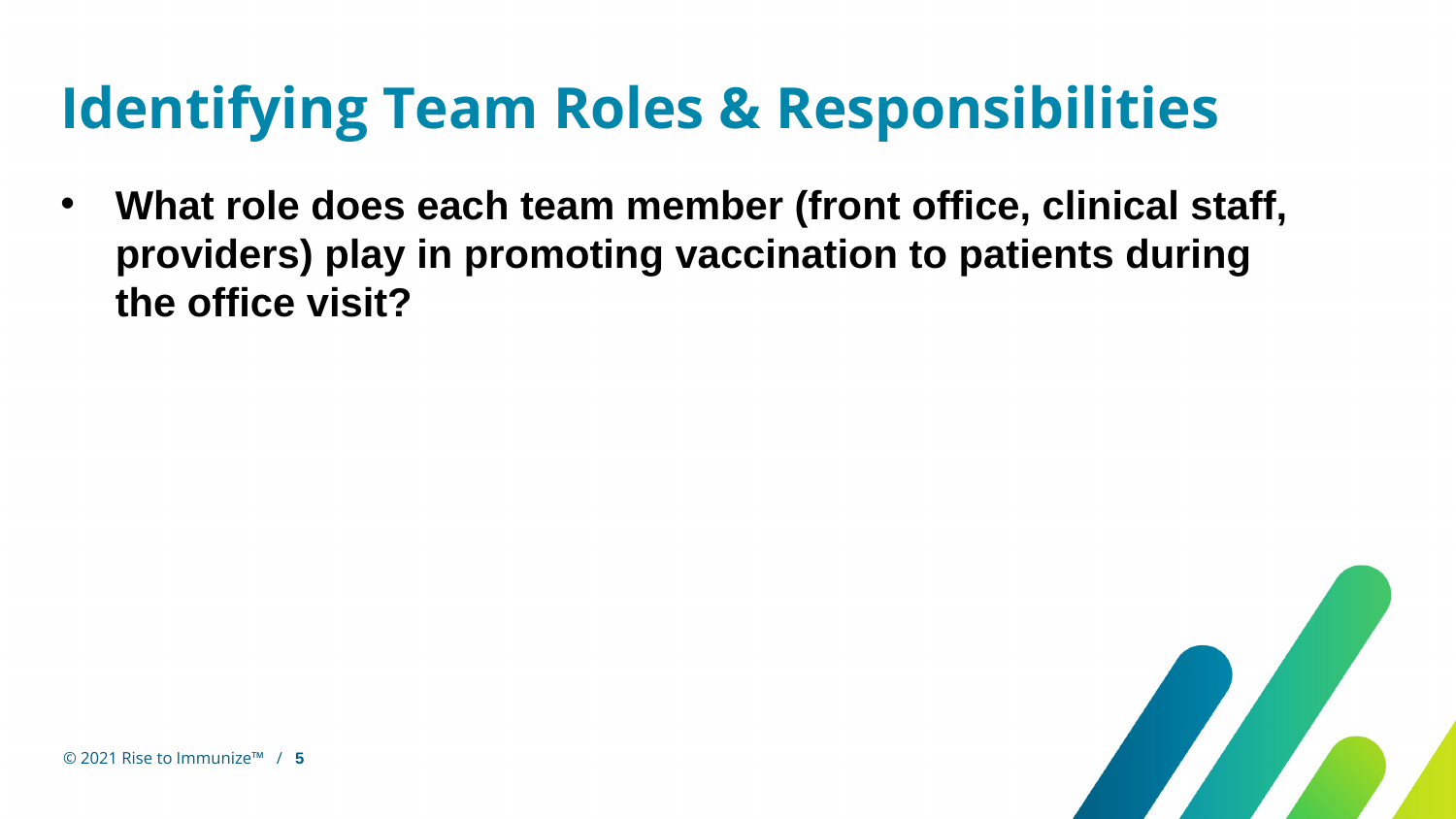

# Identifying Team Roles & Responsibilities
What role does each team member (front office, clinical staff, providers) play in promoting vaccination to patients during the office visit?